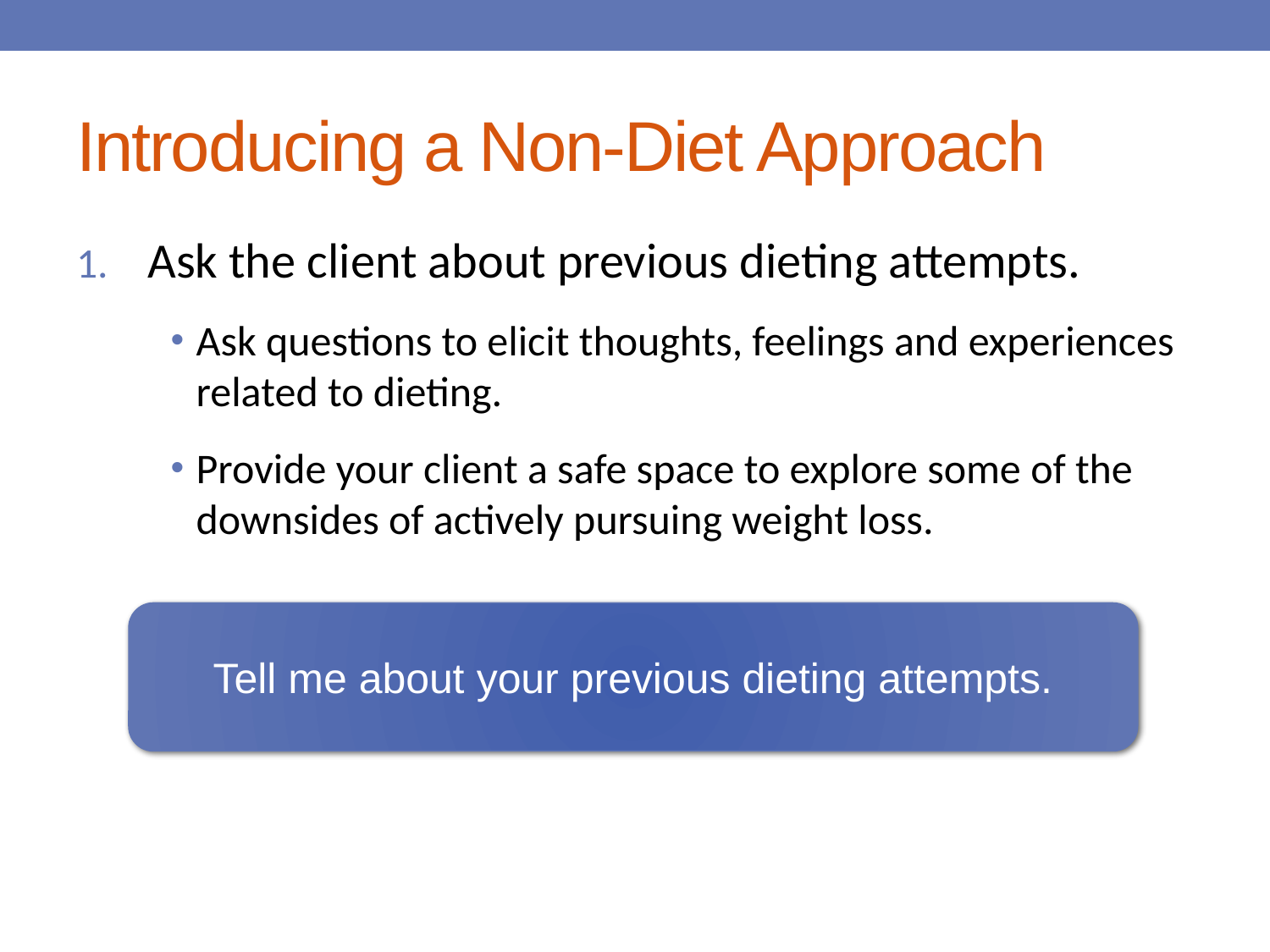

# Introducing a Non-Diet Approach
Ask the client about previous dieting attempts.
Ask questions to elicit thoughts, feelings and experiences related to dieting.
Provide your client a safe space to explore some of the downsides of actively pursuing weight loss.

Tell me about your previous dieting attempts.